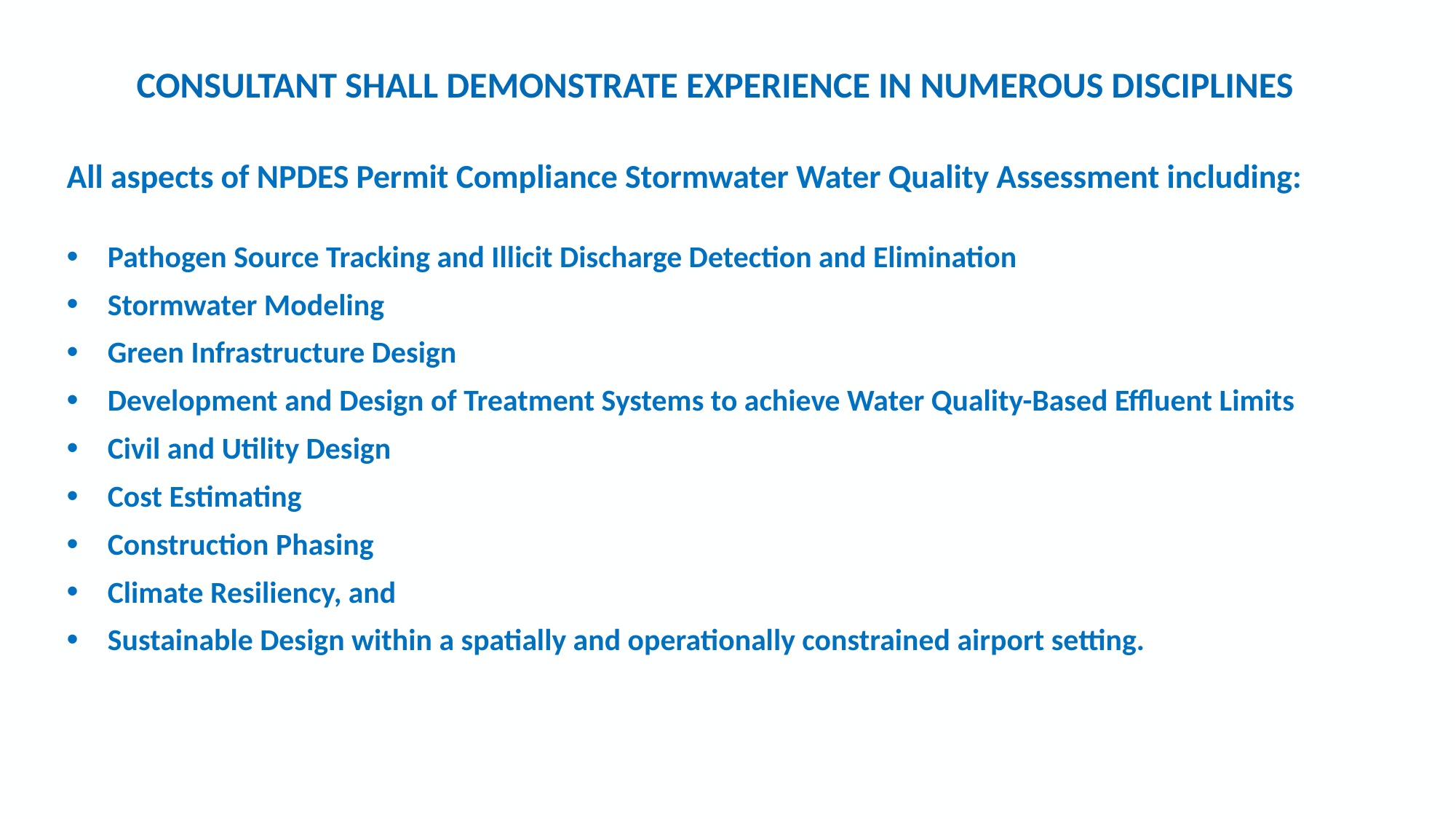

# CONSULTANT SHALL DEMONSTRATE EXPERIENCE IN NUMEROUS DISCIPLINES
All aspects of NPDES Permit Compliance Stormwater Water Quality Assessment including:

Pathogen Source Tracking and Illicit Discharge Detection and Elimination
Stormwater Modeling
Green Infrastructure Design
Development and Design of Treatment Systems to achieve Water Quality-Based Effluent Limits
Civil and Utility Design
Cost Estimating
Construction Phasing
Climate Resiliency, and
Sustainable Design within a spatially and operationally constrained airport setting.
7